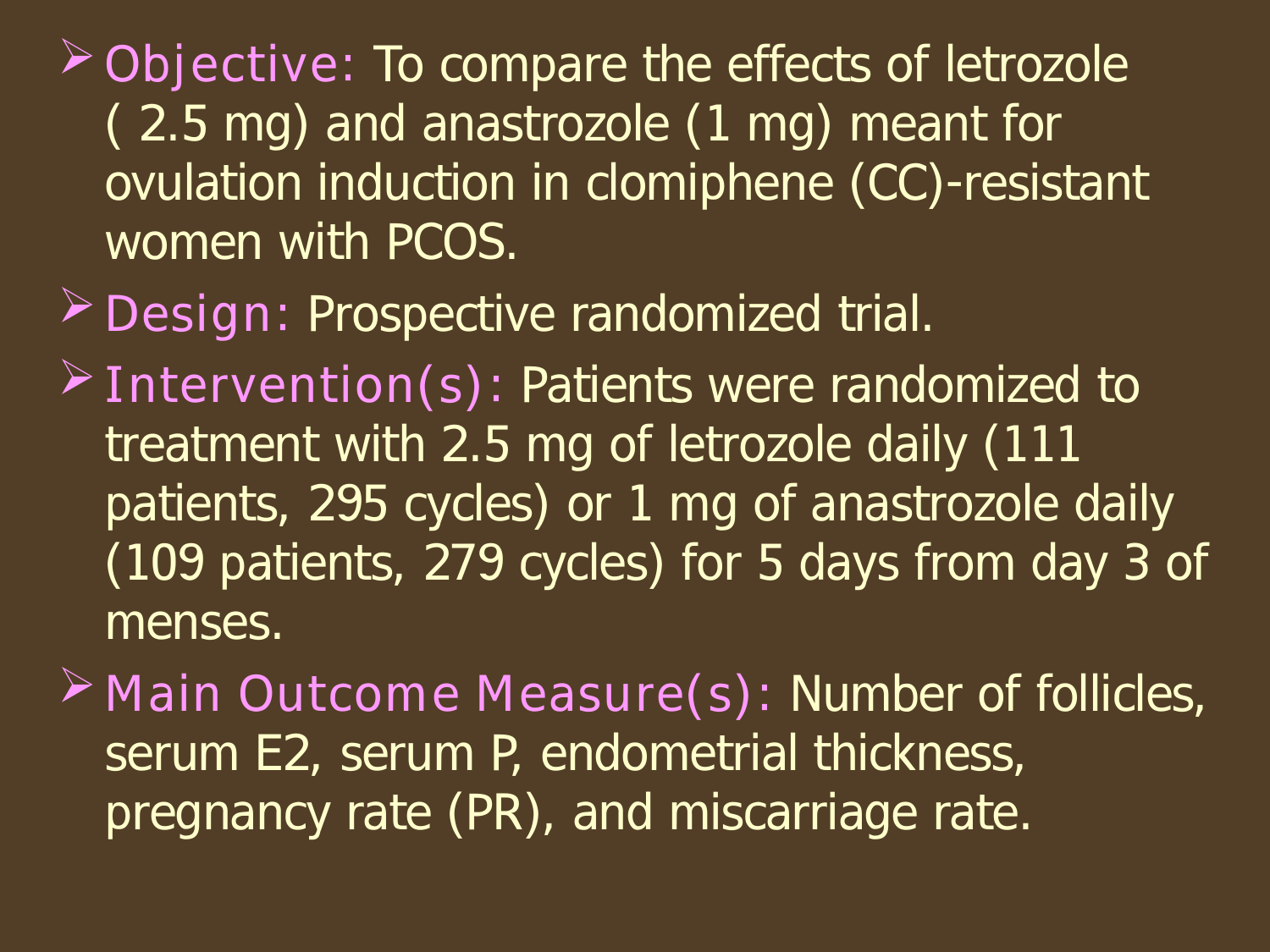

Objective: To compare the effects of letrozole ( 2.5 mg) and anastrozole (1 mg) meant for ovulation induction in clomiphene (CC)-resistant women with PCOS.
Design: Prospective randomized trial.
Intervention(s): Patients were randomized to treatment with 2.5 mg of letrozole daily (111 patients, 295 cycles) or 1 mg of anastrozole daily (109 patients, 279 cycles) for 5 days from day 3 of menses.
Main Outcome Measure(s): Number of follicles, serum E2, serum P, endometrial thickness, pregnancy rate (PR), and miscarriage rate.